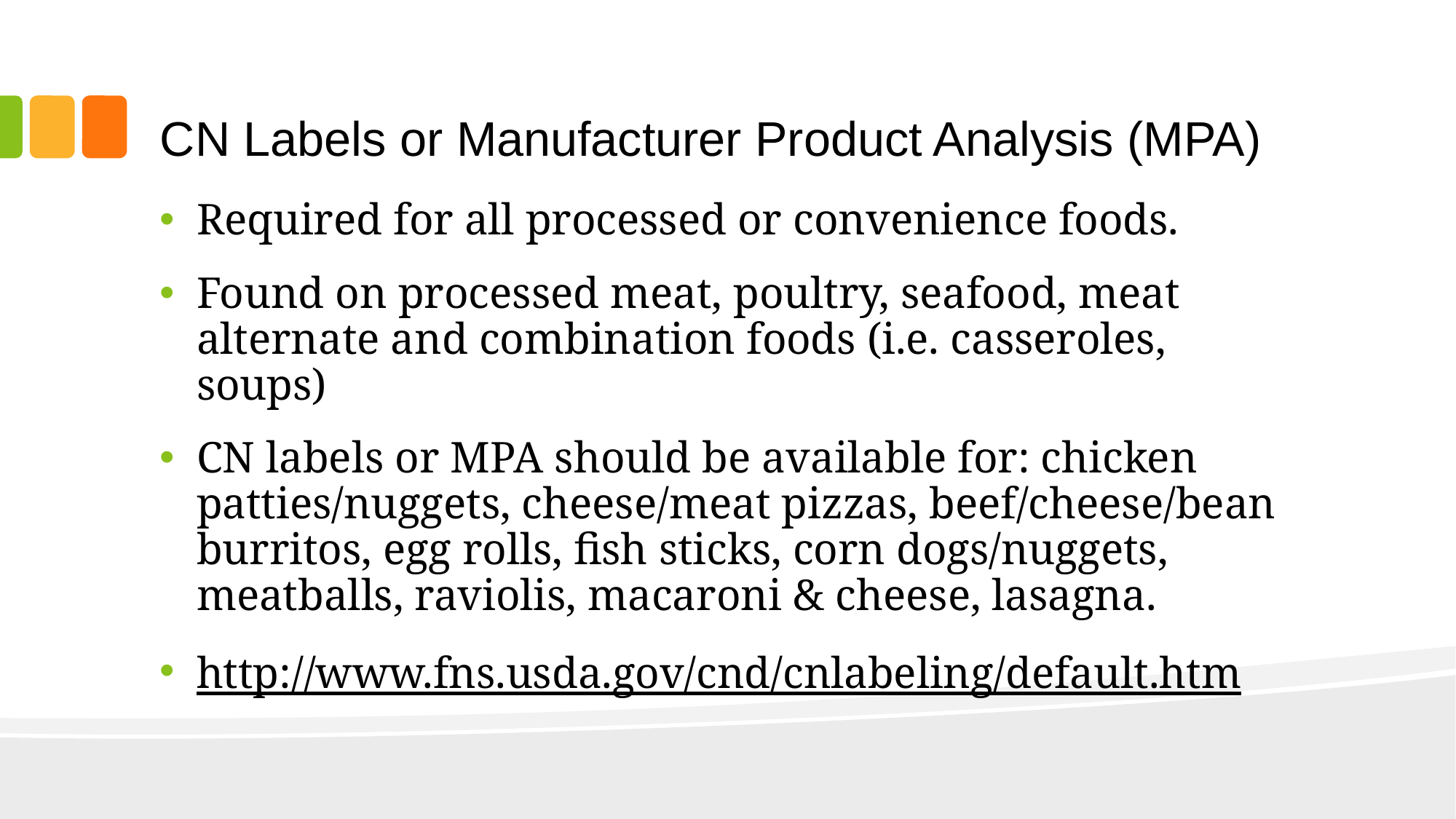

# CN Labels or Manufacturer Product Analysis (MPA)
Required for all processed or convenience foods.
Found on processed meat, poultry, seafood, meat alternate and combination foods (i.e. casseroles, soups)
CN labels or MPA should be available for: chicken patties/nuggets, cheese/meat pizzas, beef/cheese/bean burritos, egg rolls, fish sticks, corn dogs/nuggets, meatballs, raviolis, macaroni & cheese, lasagna.
http://www.fns.usda.gov/cnd/cnlabeling/default.htm